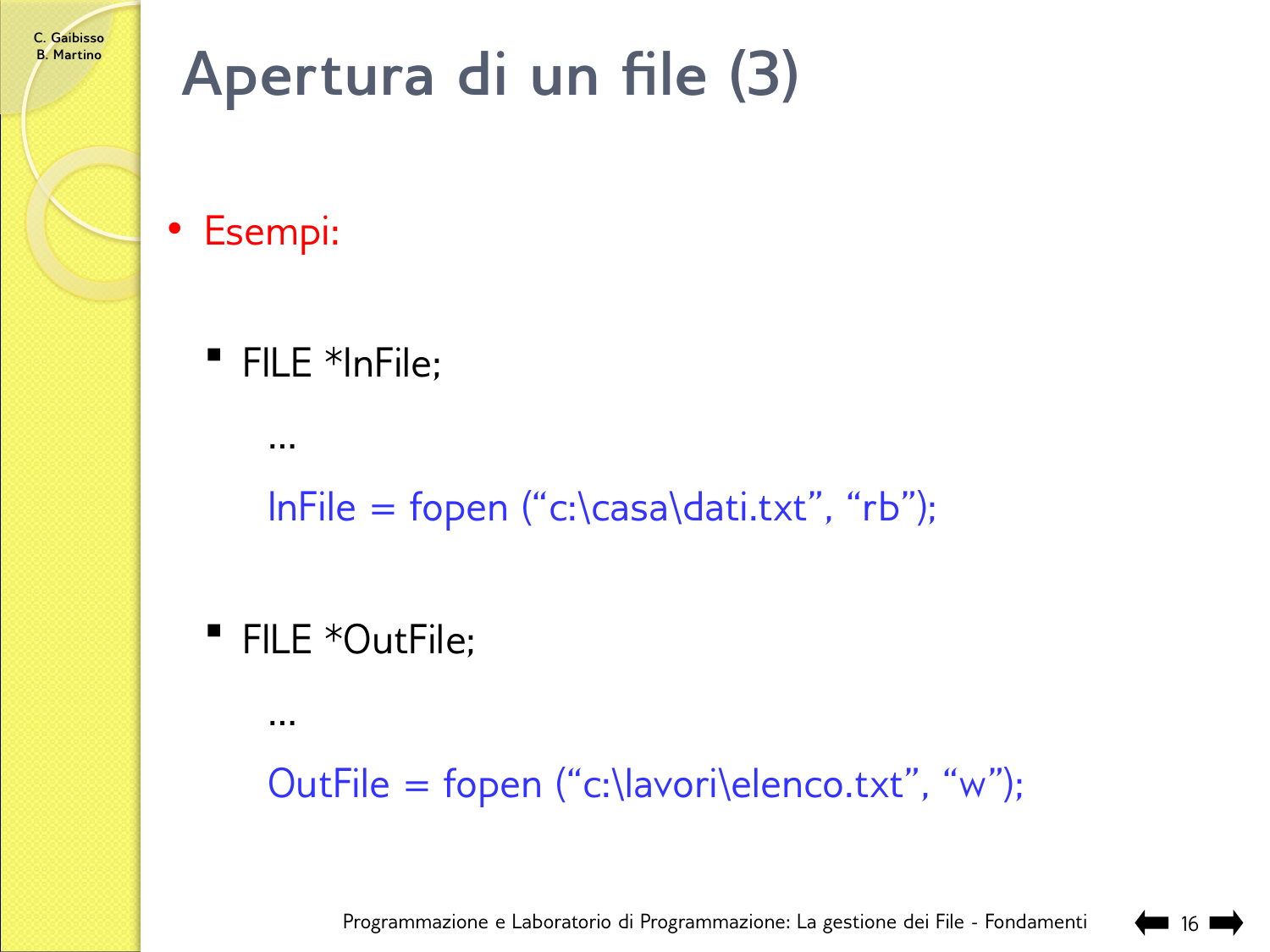

# Apertura di un file (3)
Esempi:

FILE *InFile;
	     …
	     InFile = fopen (“c:\casa\dati.txt”, “rb”);

FILE *OutFile;
	     …
	     OutFile = fopen (“c:\lavori\elenco.txt”, “w”);

Programmazione e Laboratorio di Programmazione: La gestione dei File - Fondamenti
16